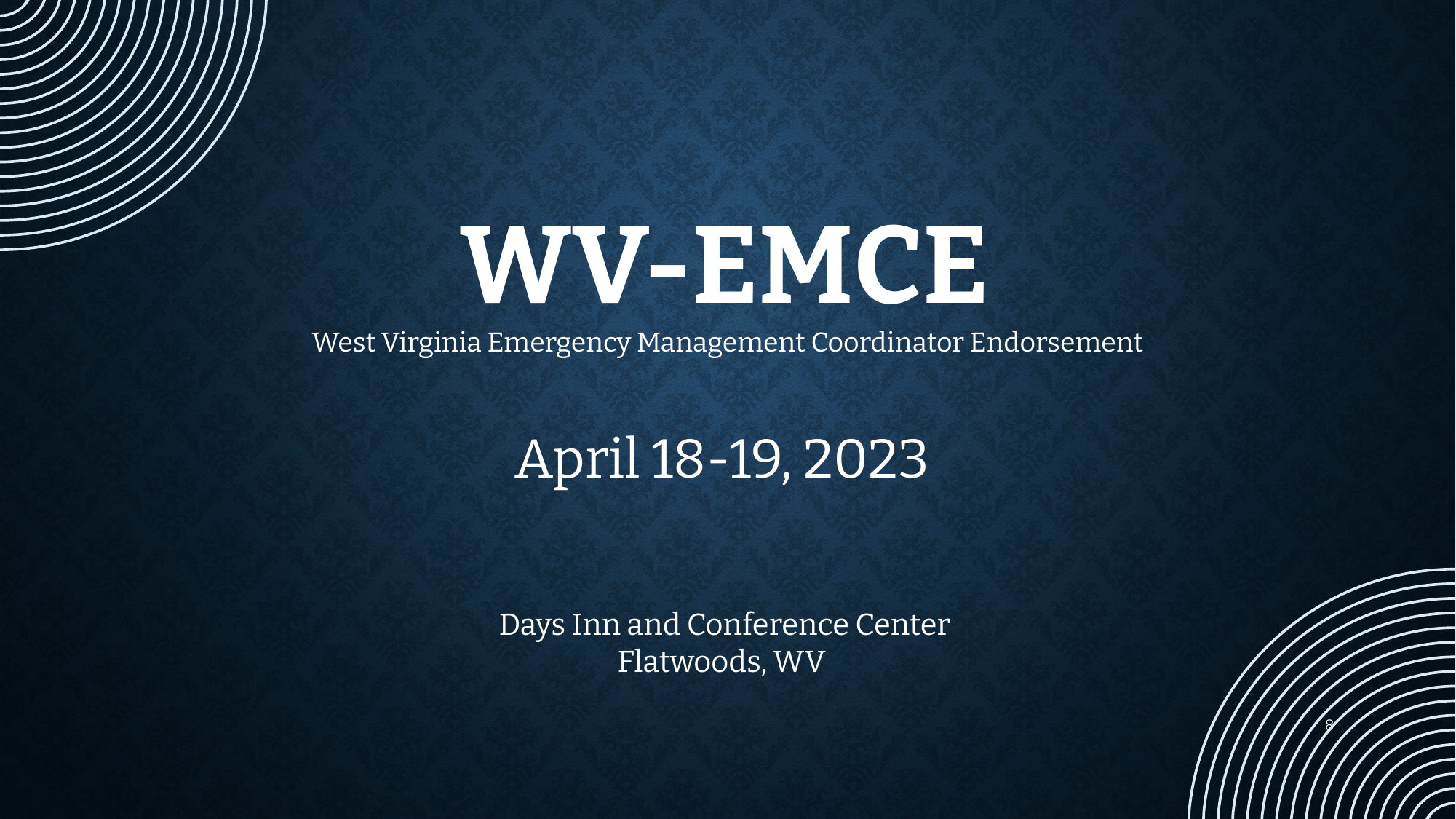

WV-EMCE
West Virginia Emergency Management Coordinator Endorsement

April 18-19, 2023

Days Inn and Conference Center
Flatwoods, WV
8